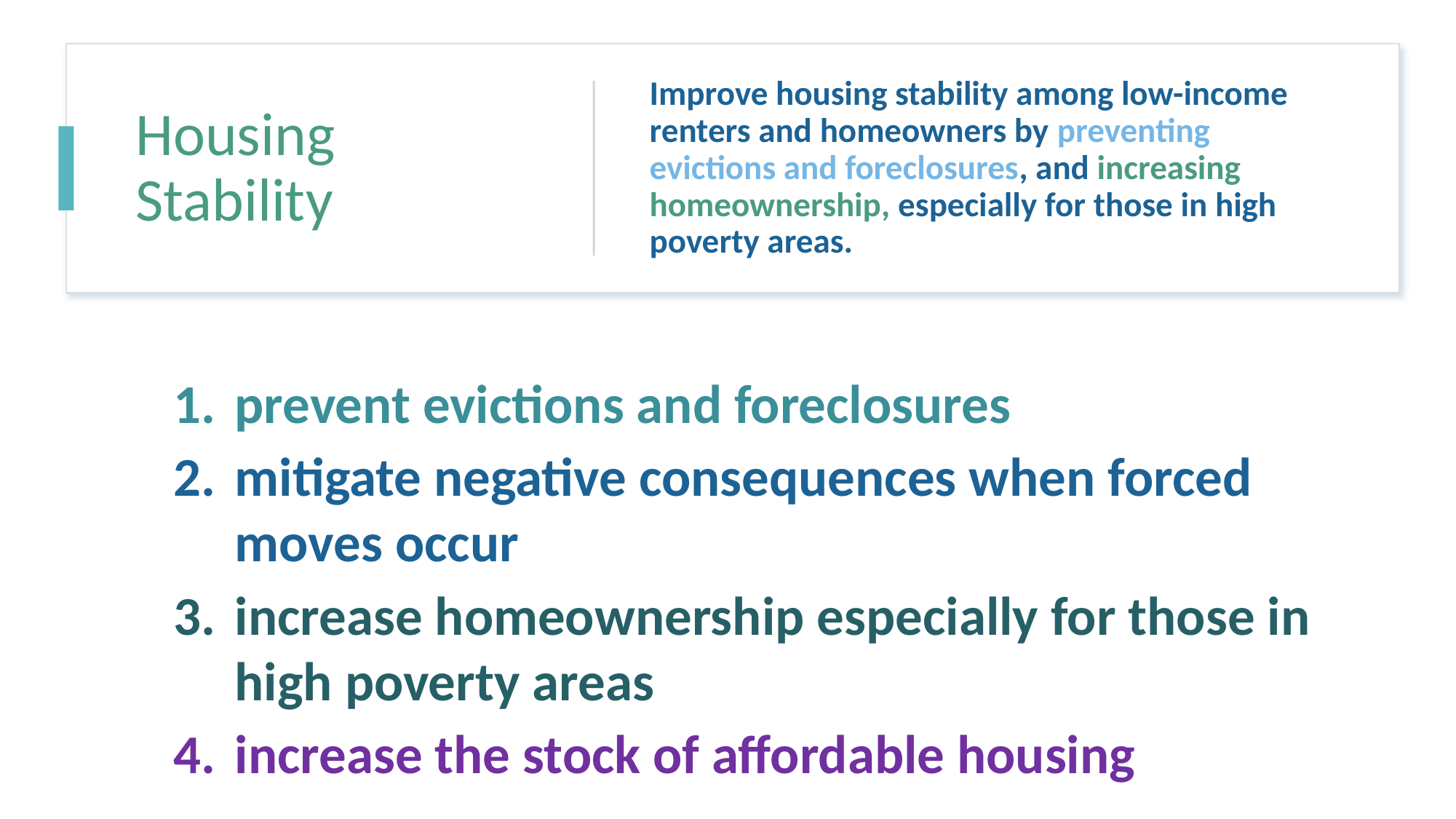

# Housing Stability
Improve housing stability among low-income renters and homeowners by preventing evictions and foreclosures, and increasing homeownership, especially for those in high poverty areas.

prevent evictions and foreclosures
mitigate negative consequences when forced moves occur
increase homeownership especially for those in high poverty areas
increase the stock of affordable housing